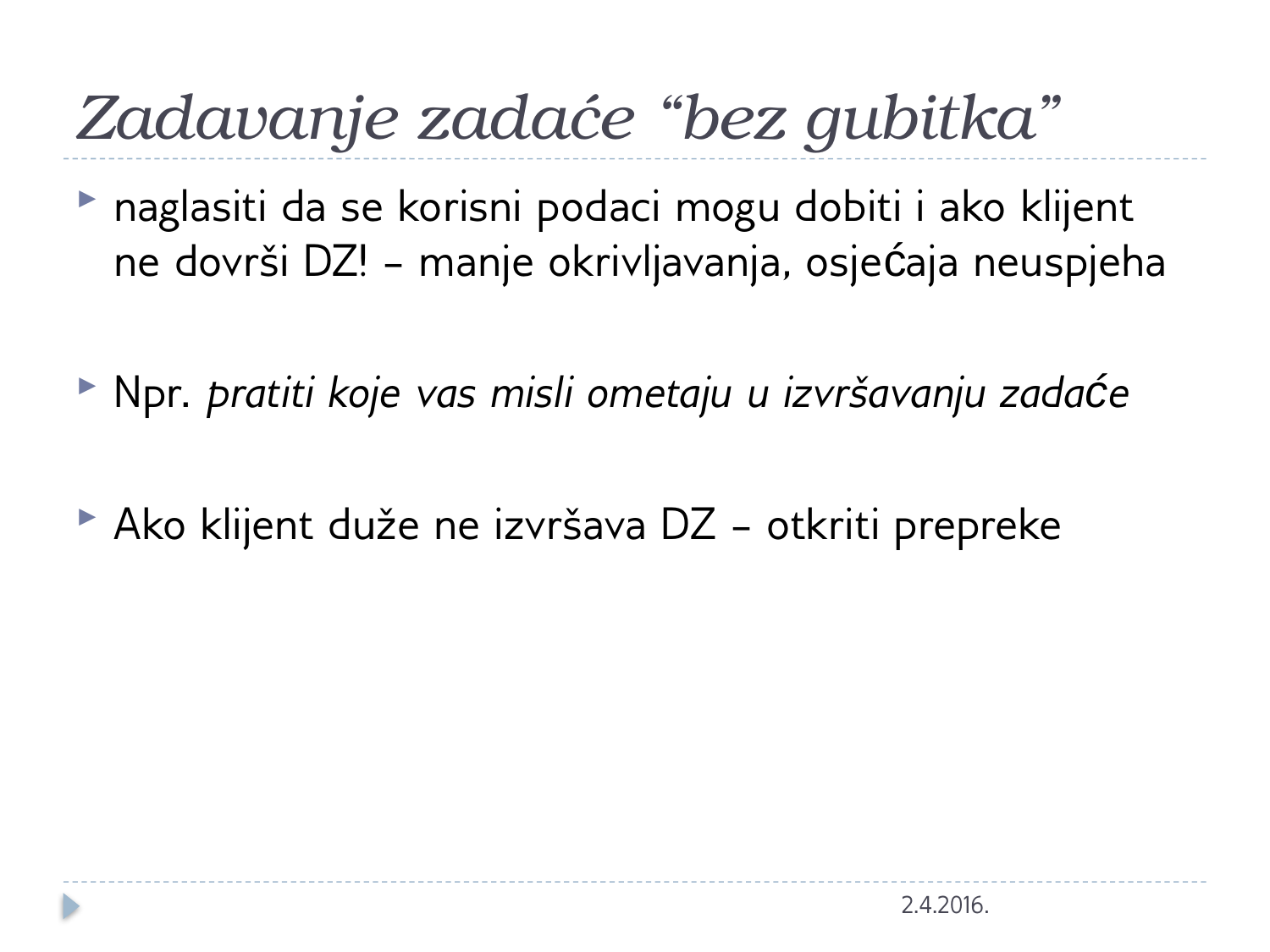

# Zadavanje zadaće “bez gubitka”
naglasiti da se korisni podaci mogu dobiti i ako klijent ne dovrši DZ! – manje okrivljavanja, osjećaja neuspjeha

Npr. pratiti koje vas misli ometaju u izvršavanju zadaće

Ako klijent duže ne izvršava DZ – otkriti prepreke

2.4.2016.